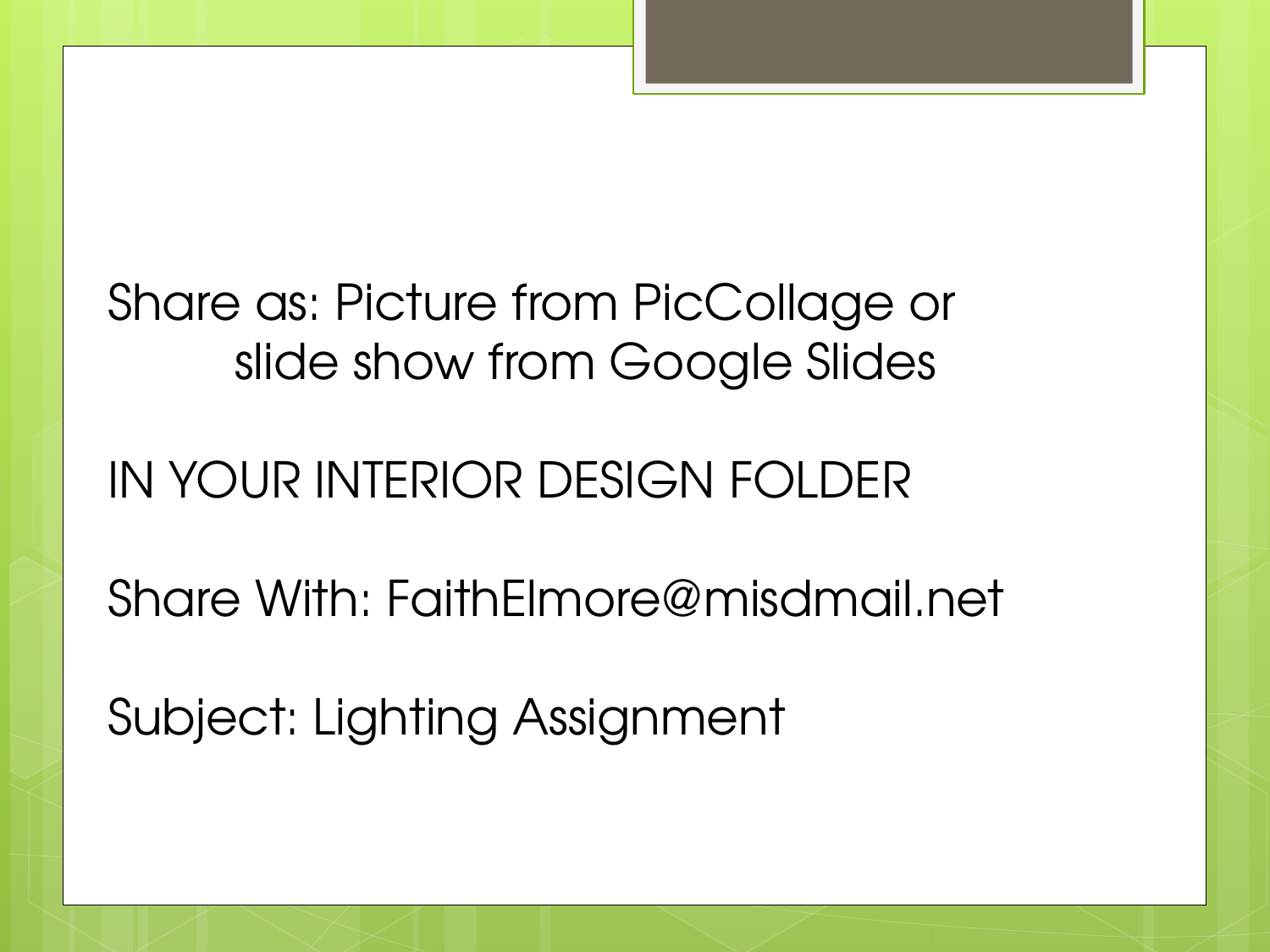

Share as: Picture from PicCollage or
	slide show from Google Slides

IN YOUR INTERIOR DESIGN FOLDER

Share With: FaithElmore@misdmail.net

Subject: Lighting Assignment